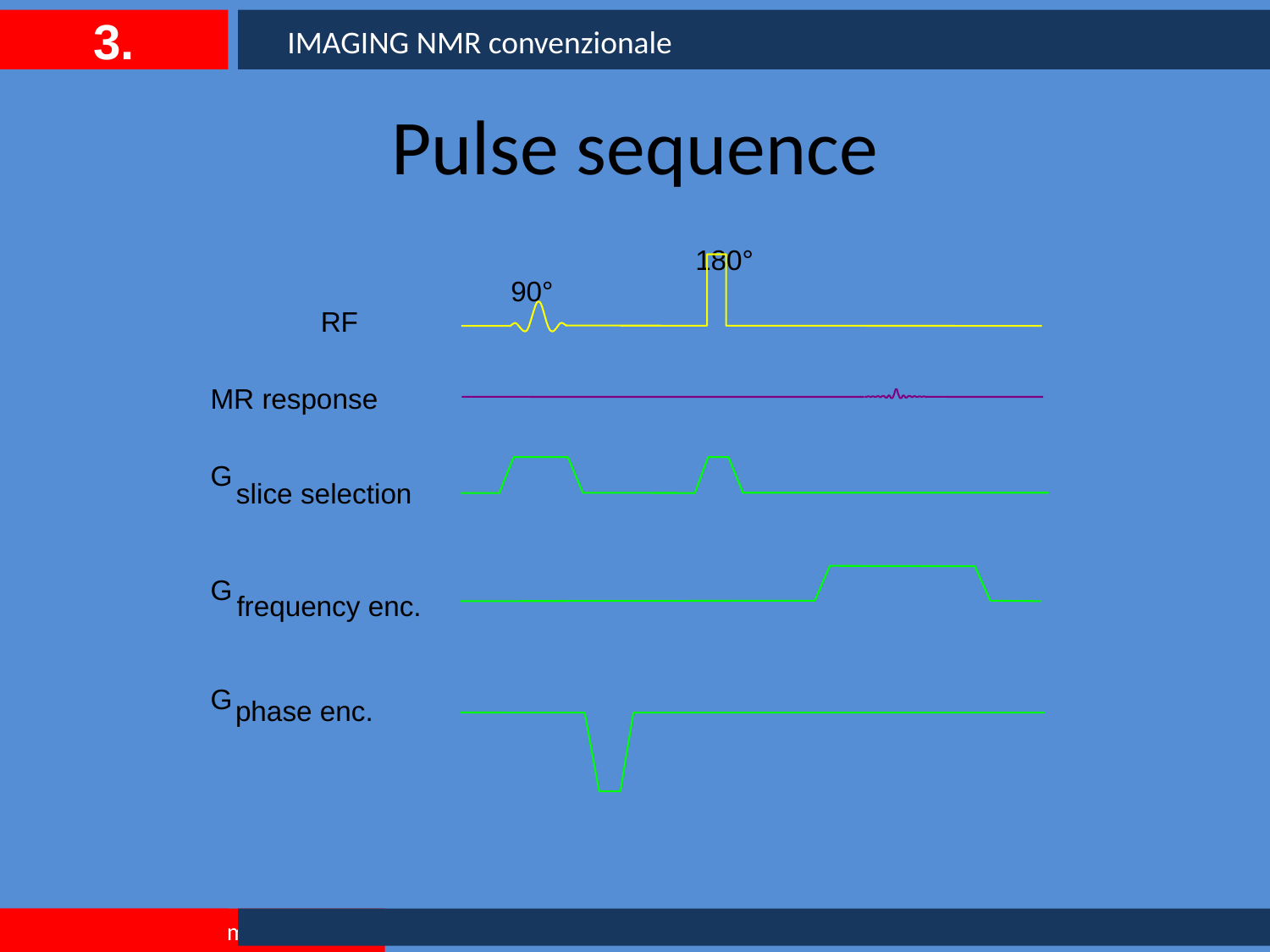

3.

IMAGING NMR convenzionale
# Pulse sequence
180°

90°
RF

MR response
G
slice selection
G
frequency enc.
G
phase enc.

silvia.capuani@roma1.infn.it